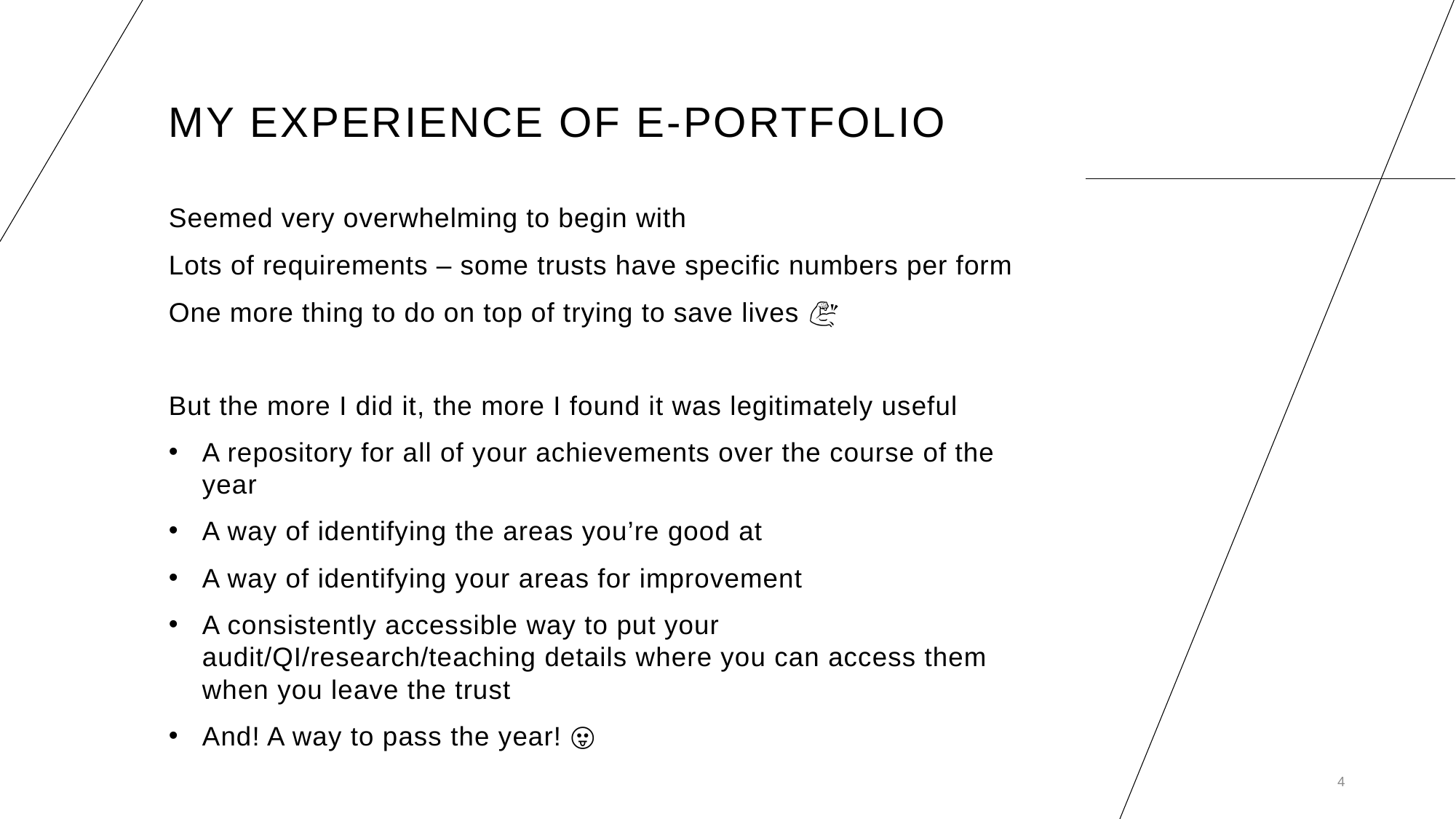

# My experience of e-portfolio
Seemed very overwhelming to begin with
Lots of requirements – some trusts have specific numbers per form
One more thing to do on top of trying to save lives 💪
But the more I did it, the more I found it was legitimately useful
A repository for all of your achievements over the course of the year
A way of identifying the areas you’re good at
A way of identifying your areas for improvement
A consistently accessible way to put your audit/QI/research/teaching details where you can access them when you leave the trust
And! A way to pass the year! 😛
4